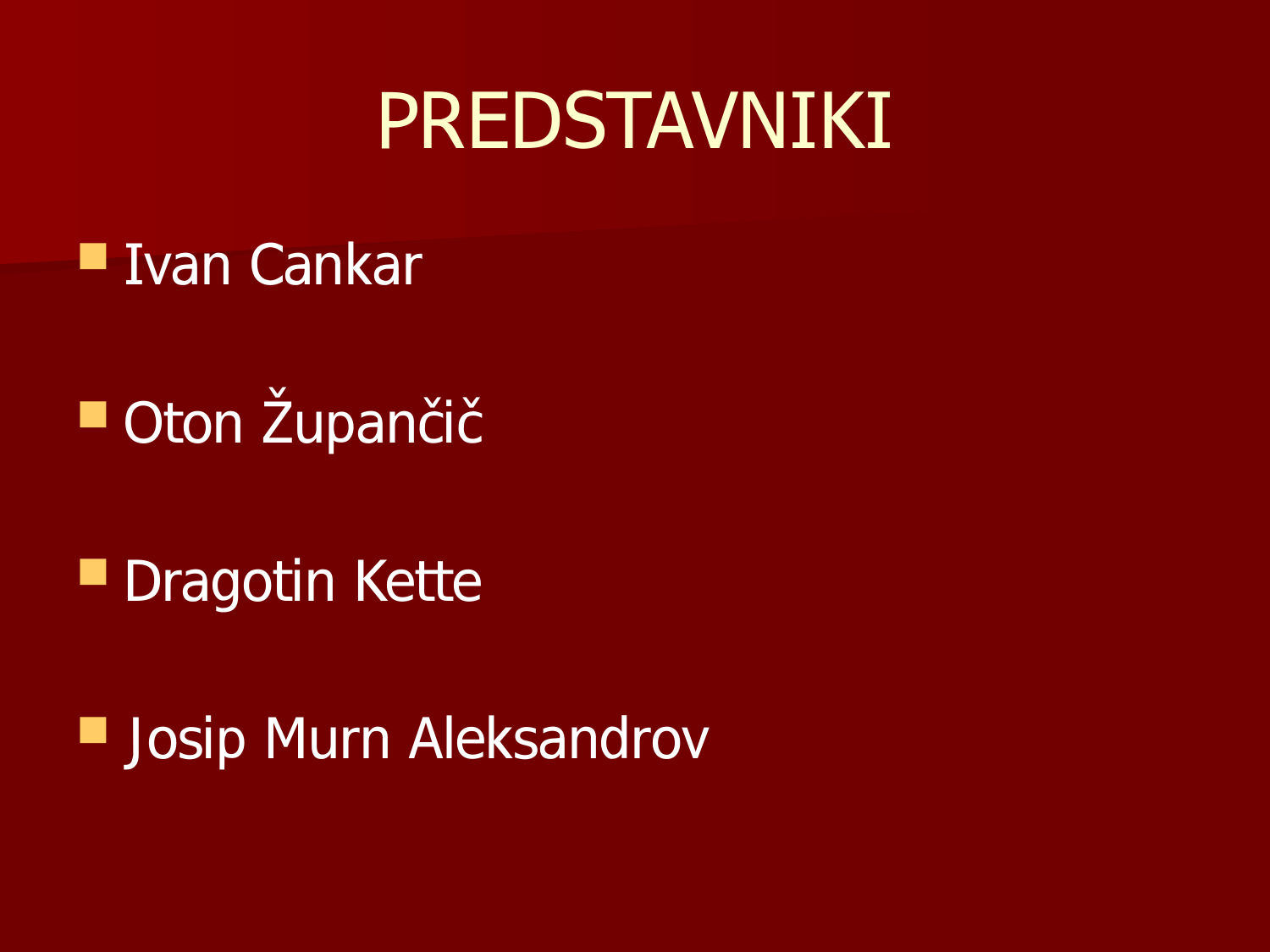

# PREDSTAVNIKI
Ivan Cankar

Oton Župančič

Dragotin Kette

Josip Murn Aleksandrov